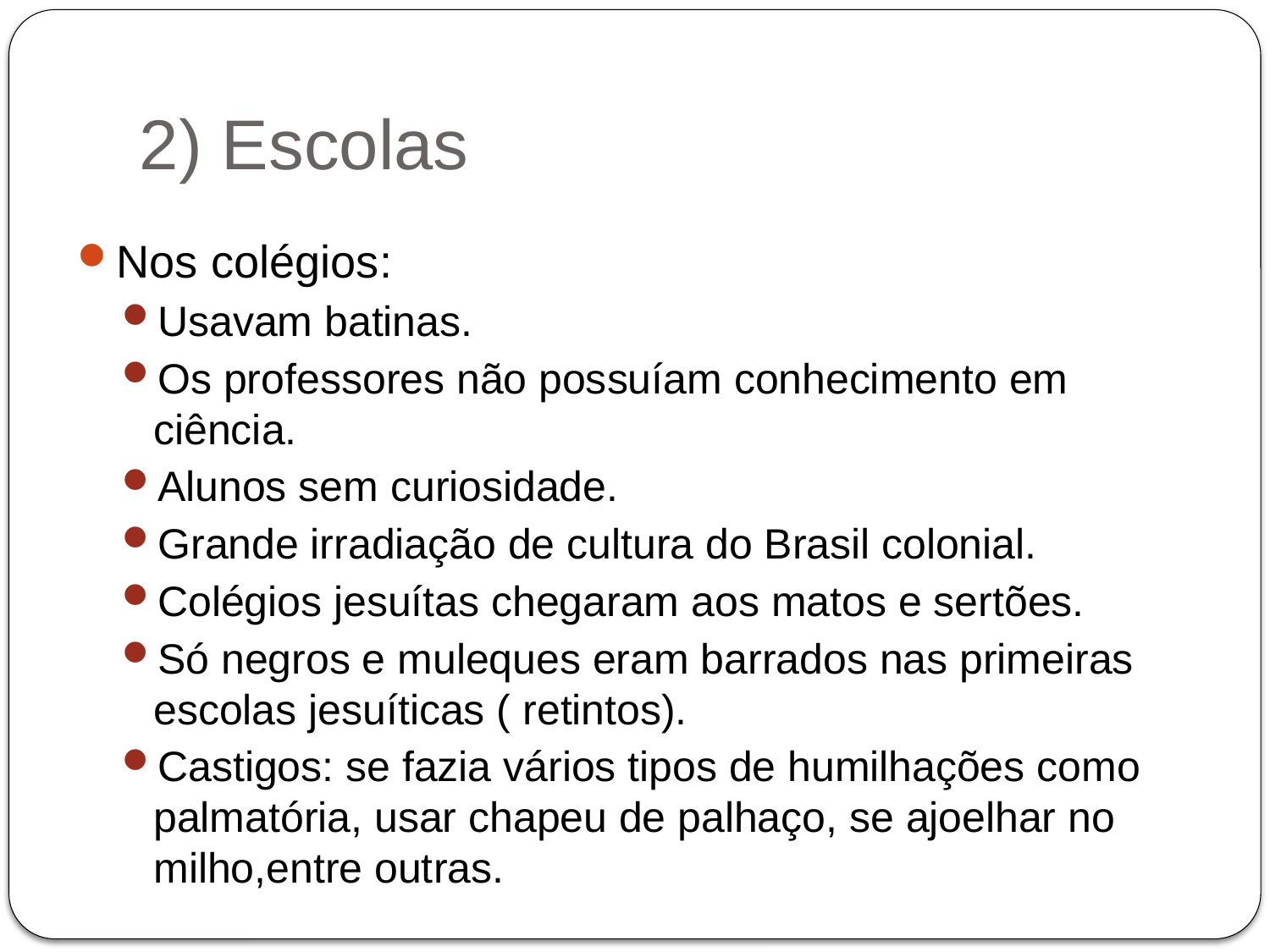

# 2) Escolas
Nos colégios:
Usavam batinas.
Os professores não possuíam conhecimento em ciência.
Alunos sem curiosidade.
Grande irradiação de cultura do Brasil colonial.
Colégios jesuítas chegaram aos matos e sertões.
Só negros e muleques eram barrados nas primeiras escolas jesuíticas ( retintos).
Castigos: se fazia vários tipos de humilhações como palmatória, usar chapeu de palhaço, se ajoelhar no milho,entre outras.